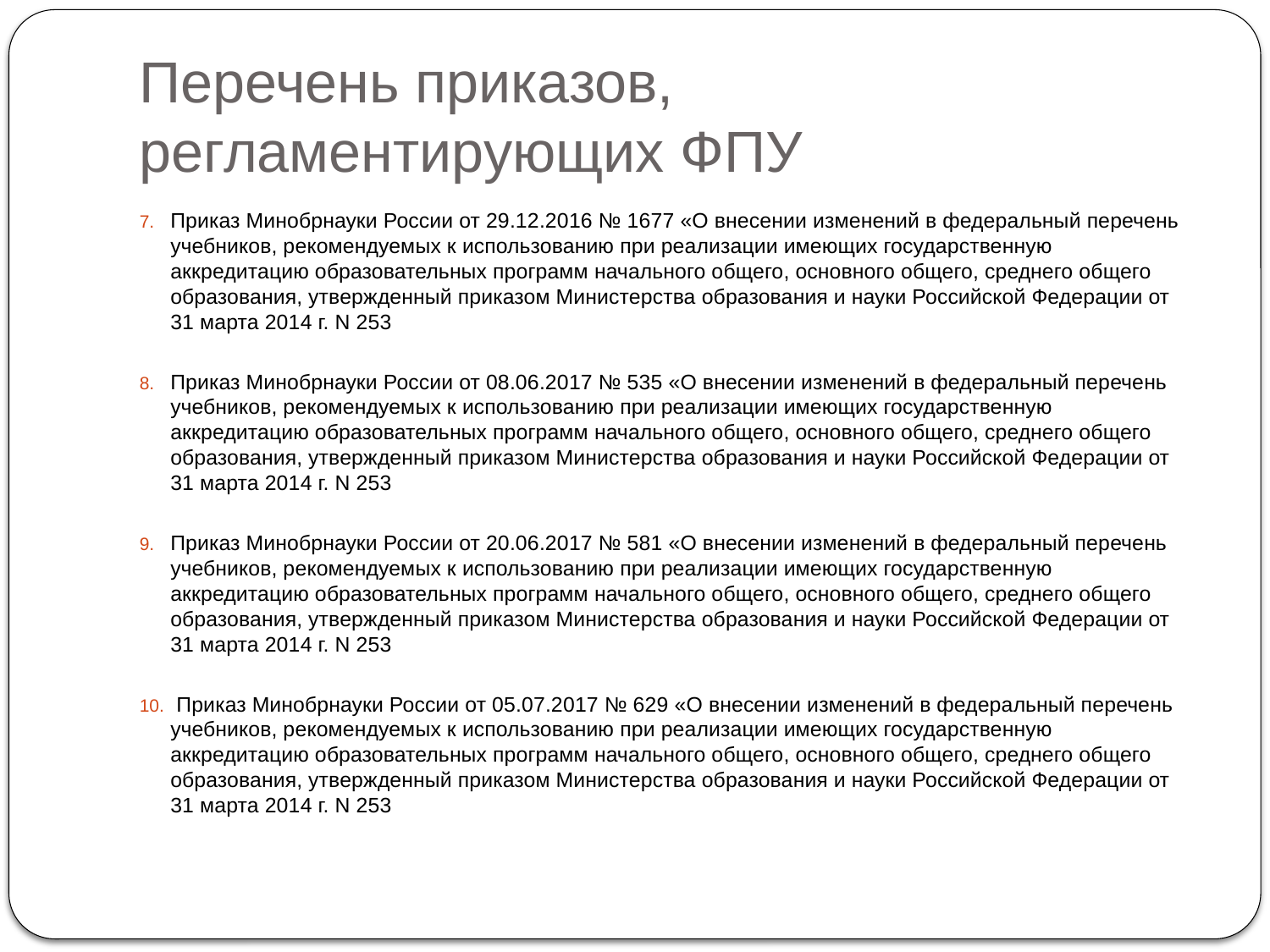

# Перечень приказов, регламентирующих ФПУ
Приказ Минобрнауки России от 29.12.2016 № 1677 «О внесении изменений в федеральный перечень учебников, рекомендуемых к использованию при реализации имеющих государственную аккредитацию образовательных программ начального общего, основного общего, среднего общего образования, утвержденный приказом Министерства образования и науки Российской Федерации от 31 марта 2014 г. N 253

Приказ Минобрнауки России от 08.06.2017 № 535 «О внесении изменений в федеральный перечень учебников, рекомендуемых к использованию при реализации имеющих государственную аккредитацию образовательных программ начального общего, основного общего, среднего общего образования, утвержденный приказом Министерства образования и науки Российской Федерации от 31 марта 2014 г. N 253

Приказ Минобрнауки России от 20.06.2017 № 581 «О внесении изменений в федеральный перечень учебников, рекомендуемых к использованию при реализации имеющих государственную аккредитацию образовательных программ начального общего, основного общего, среднего общего образования, утвержденный приказом Министерства образования и науки Российской Федерации от 31 марта 2014 г. N 253

 Приказ Минобрнауки России от 05.07.2017 № 629 «О внесении изменений в федеральный перечень учебников, рекомендуемых к использованию при реализации имеющих государственную аккредитацию образовательных программ начального общего, основного общего, среднего общего образования, утвержденный приказом Министерства образования и науки Российской Федерации от 31 марта 2014 г. N 253